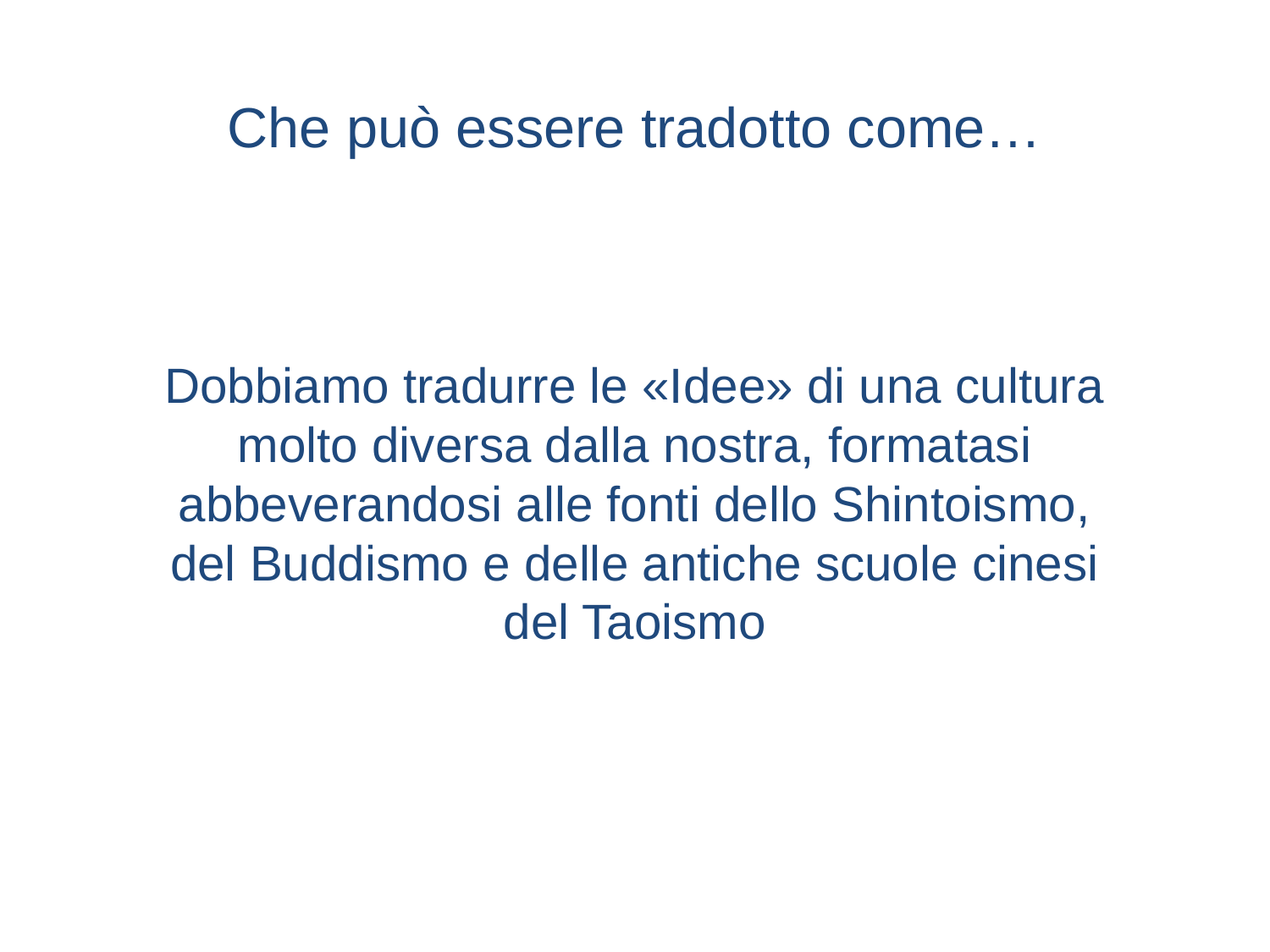

# Che può essere tradotto come…

Dobbiamo tradurre le «Idee» di una cultura molto diversa dalla nostra, formatasi abbeverandosi alle fonti dello Shintoismo, del Buddismo e delle antiche scuole cinesi del Taoismo

Pratiche religiose